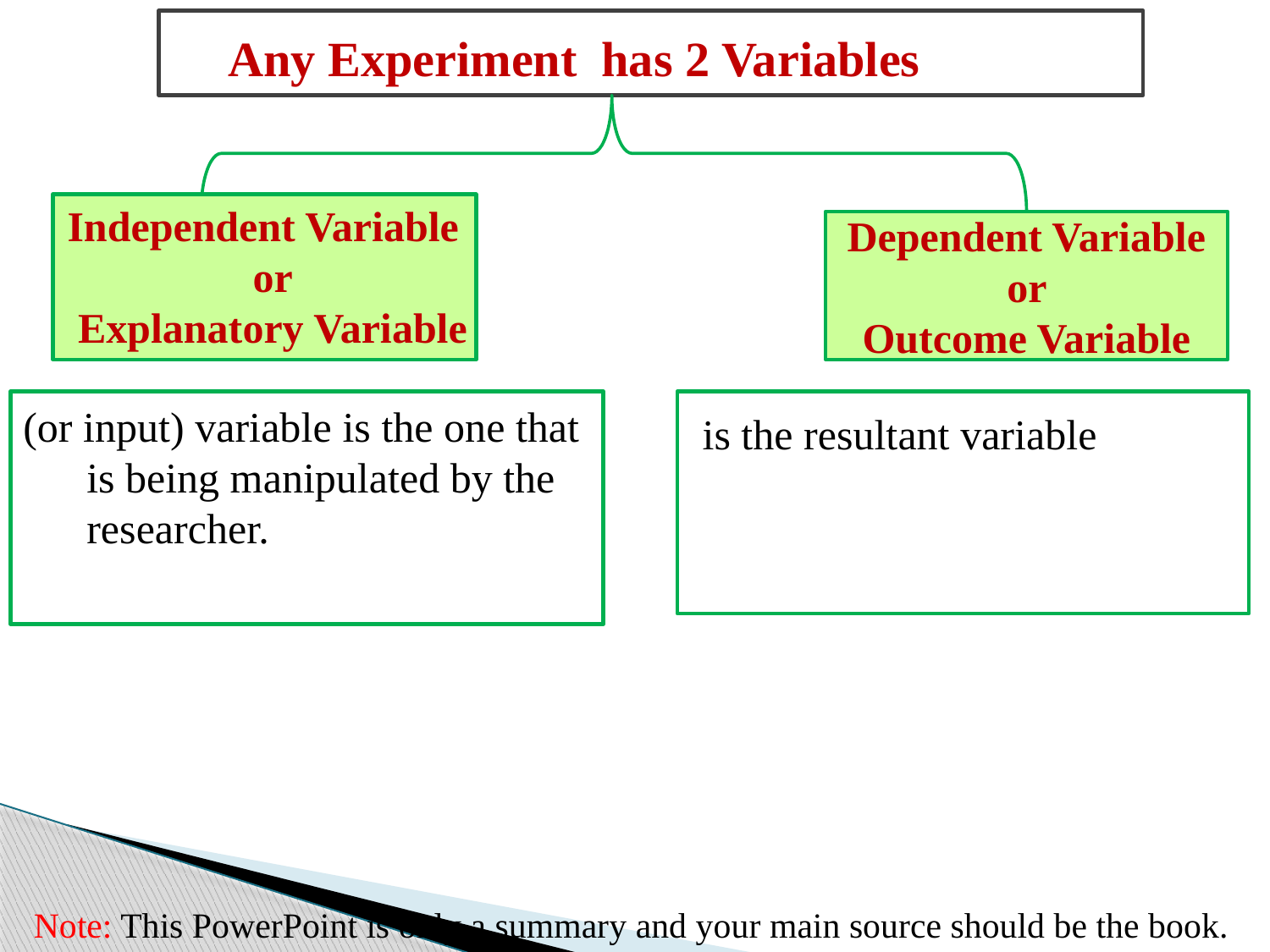

Dependent Variable
 or
Outcome Variable

Any Experiment  has 2 Variables
Independent Variable
 or
 Explanatory Variable
(or input) variable is the one that is being manipulated by the researcher.
is the resultant variable
Note: This PowerPoint is only a summary and your main source should be the book.